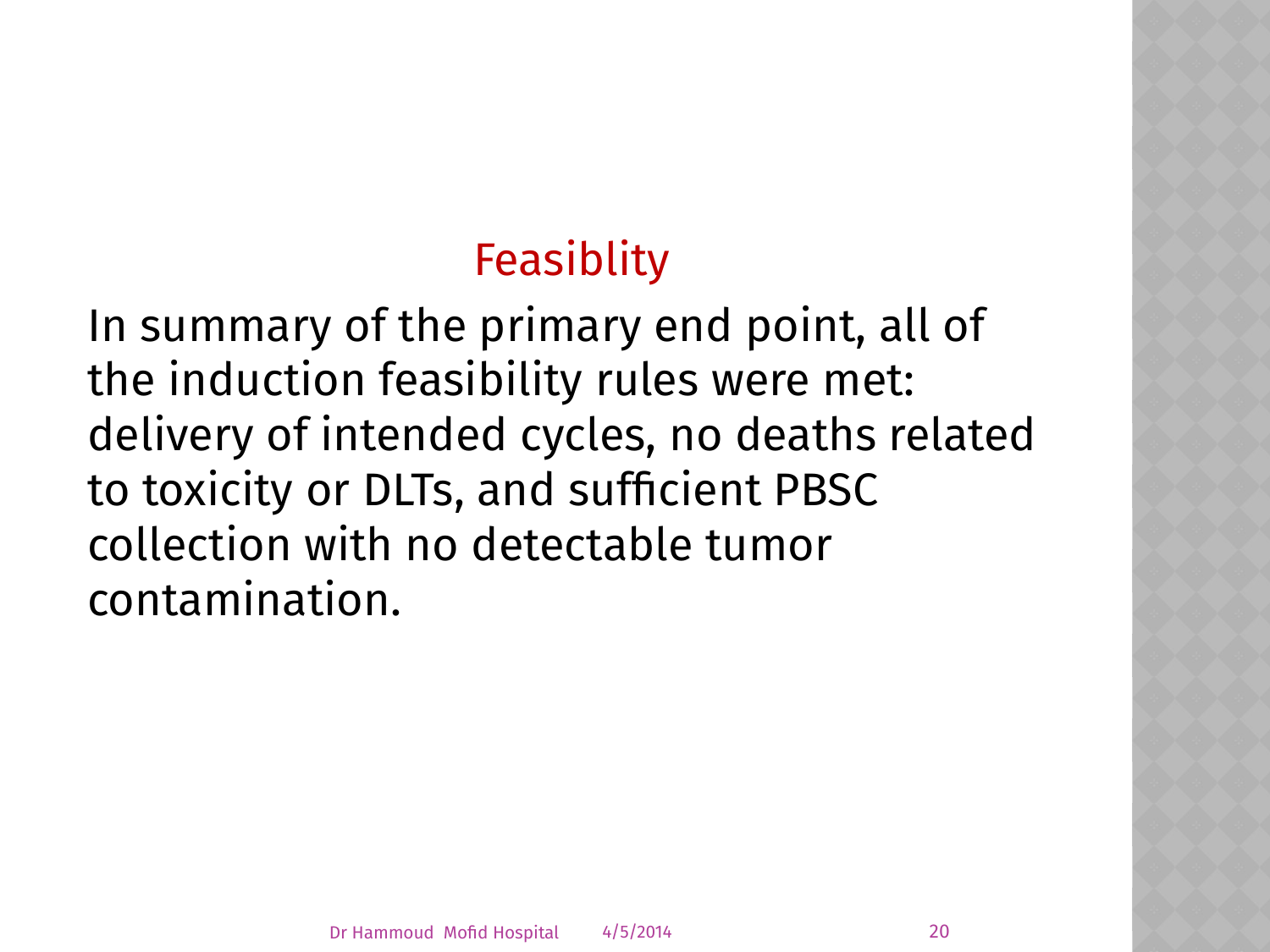

#
Feasiblity
In summary of the primary end point, all of the induction feasibility rules were met: delivery of intended cycles, no deaths related to toxicity or DLTs, and sufficient PBSC collection with no detectable tumor contamination.
20
Dr Hammoud  Mofid Hospital
4/5/2014